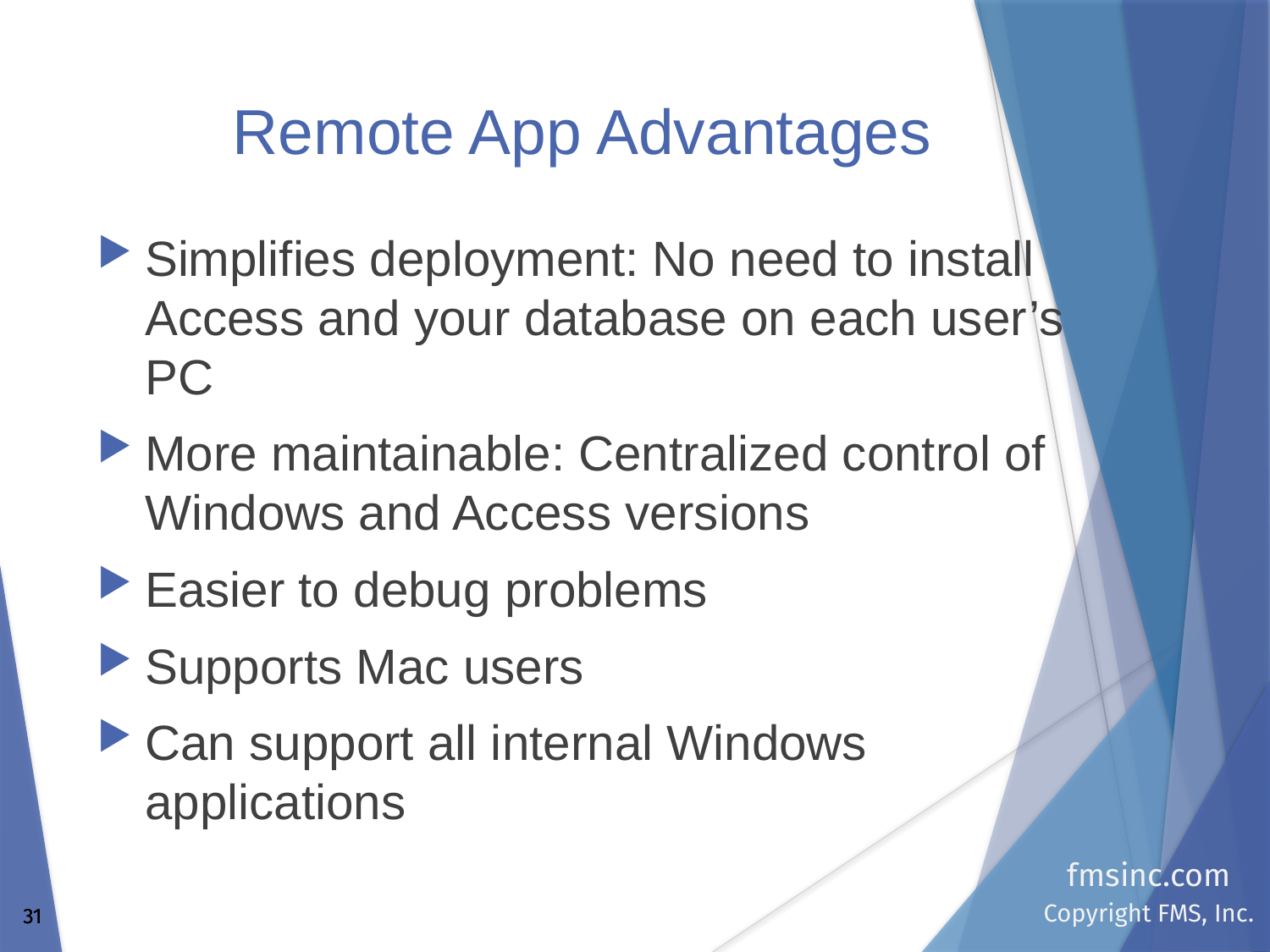

# Remote App Advantages
Simplifies deployment: No need to install Access and your database on each user’s PC
More maintainable: Centralized control of Windows and Access versions
Easier to debug problems
Supports Mac users
Can support all internal Windows applications